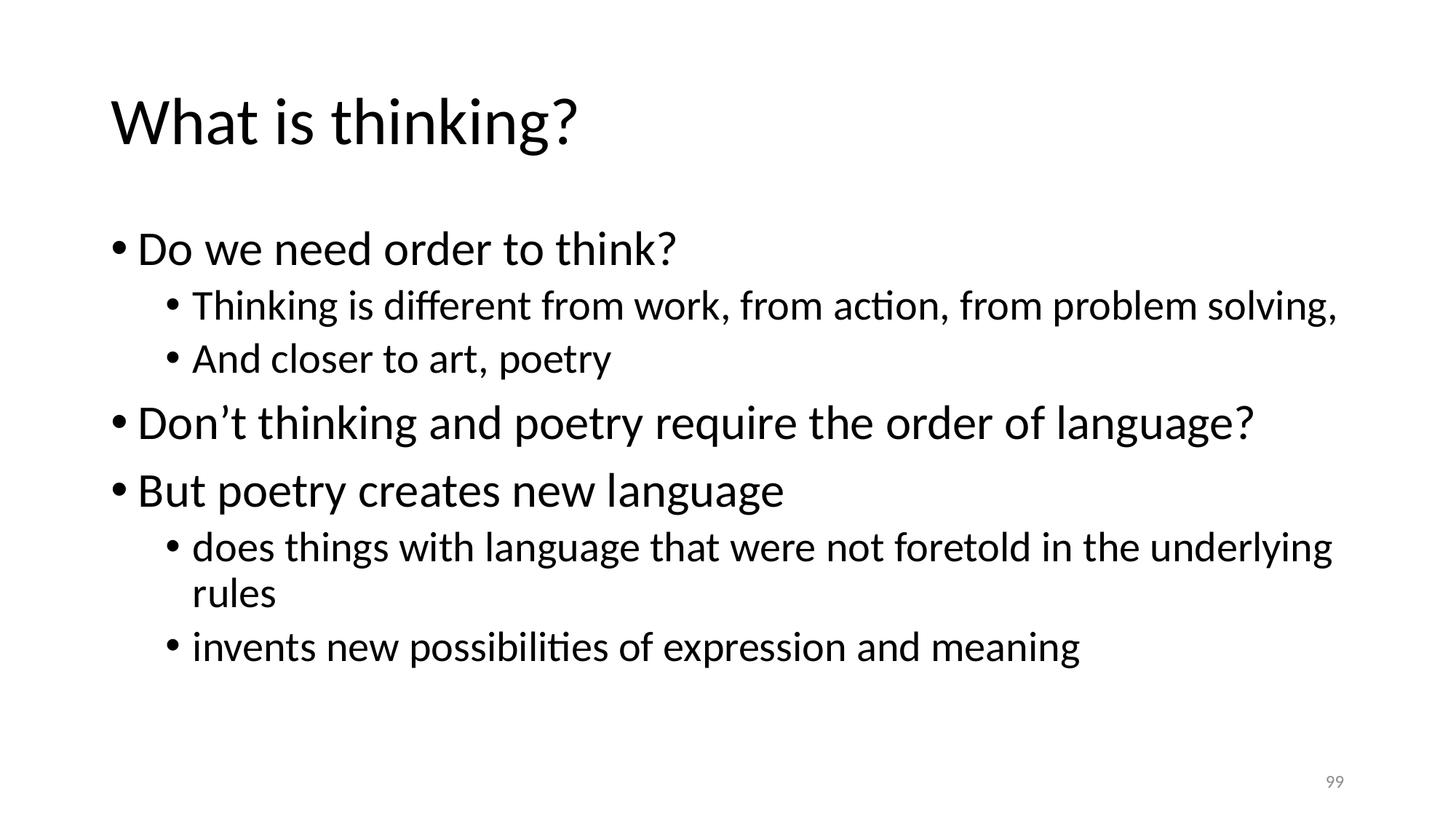

# What is thinking?
Do we need order to think?
Thinking is different from work, from action, from problem solving,
And closer to art, poetry
Don’t thinking and poetry require the order of language?
But poetry creates new language
does things with language that were not foretold in the underlying rules
invents new possibilities of expression and meaning
99